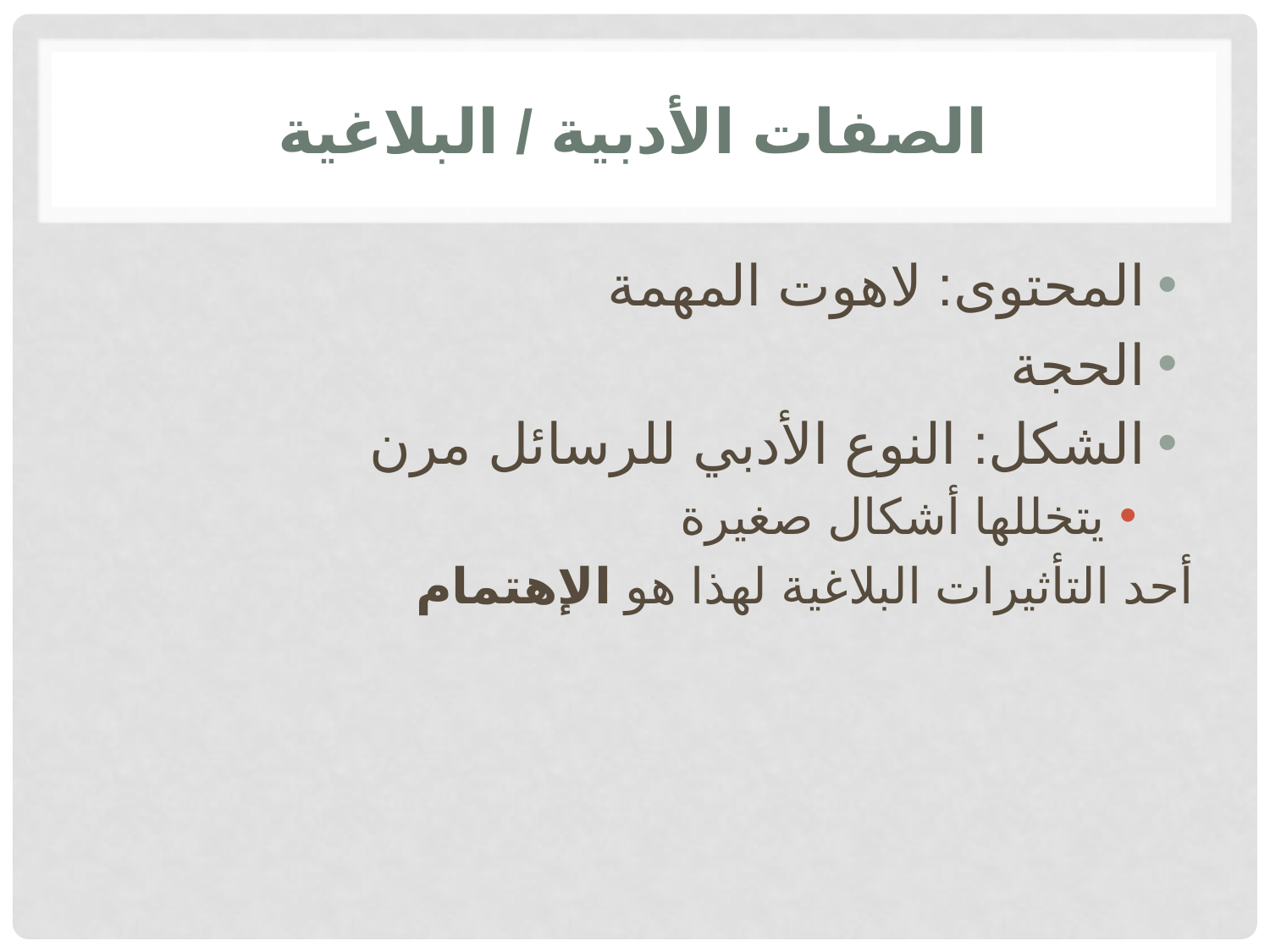

# الصفات الأدبية / البلاغية
المحتوى: لاهوت المهمة
الحجة
الشكل: النوع الأدبي للرسائل مرن
يتخللها أشكال صغيرة
        أحد التأثيرات البلاغية لهذا هو الإهتمام